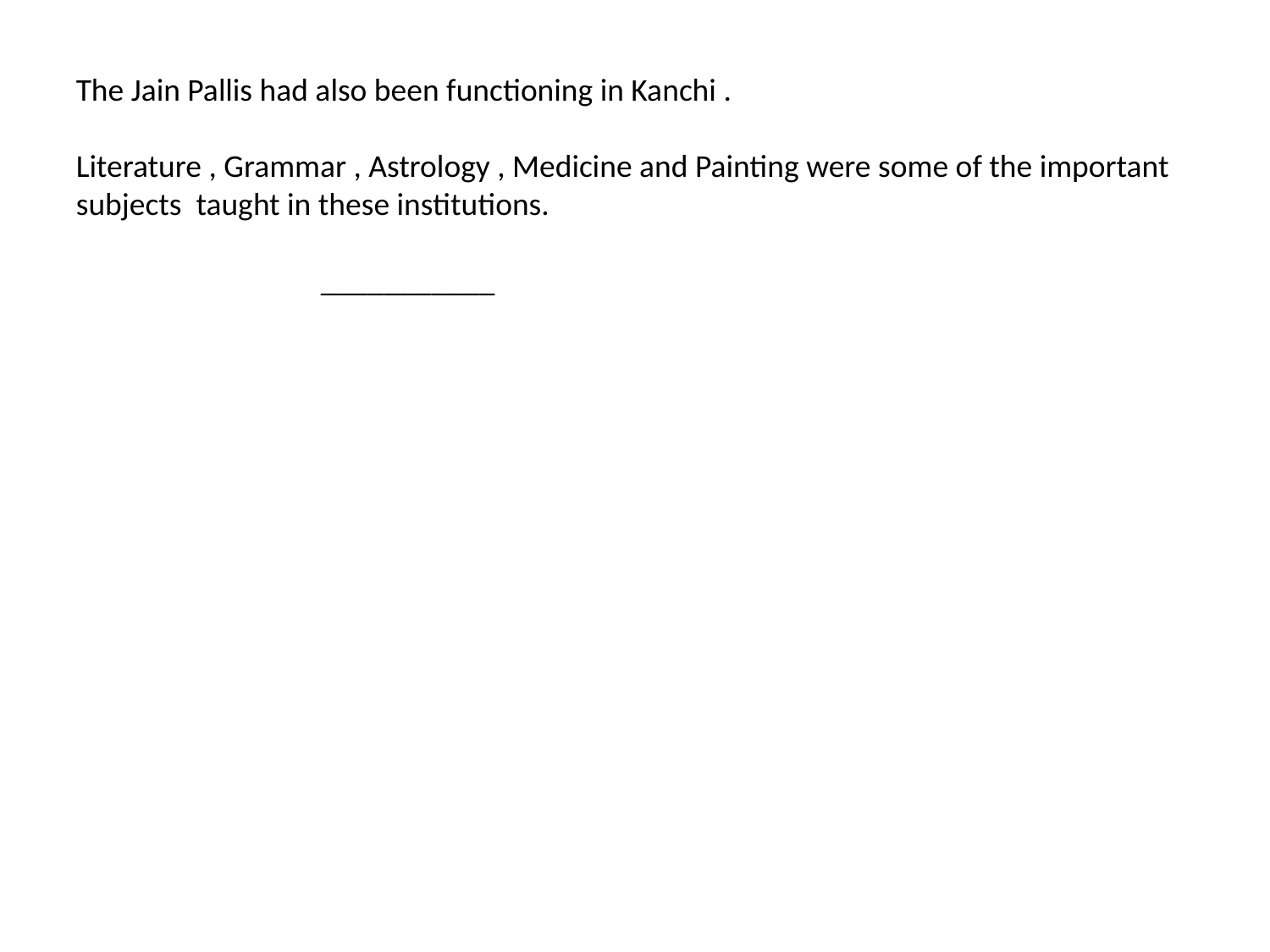

The Jain Pallis had also been functioning in Kanchi .

Literature , Grammar , Astrology , Medicine and Painting were some of the important subjects  taught in these institutions.

                                  ___________